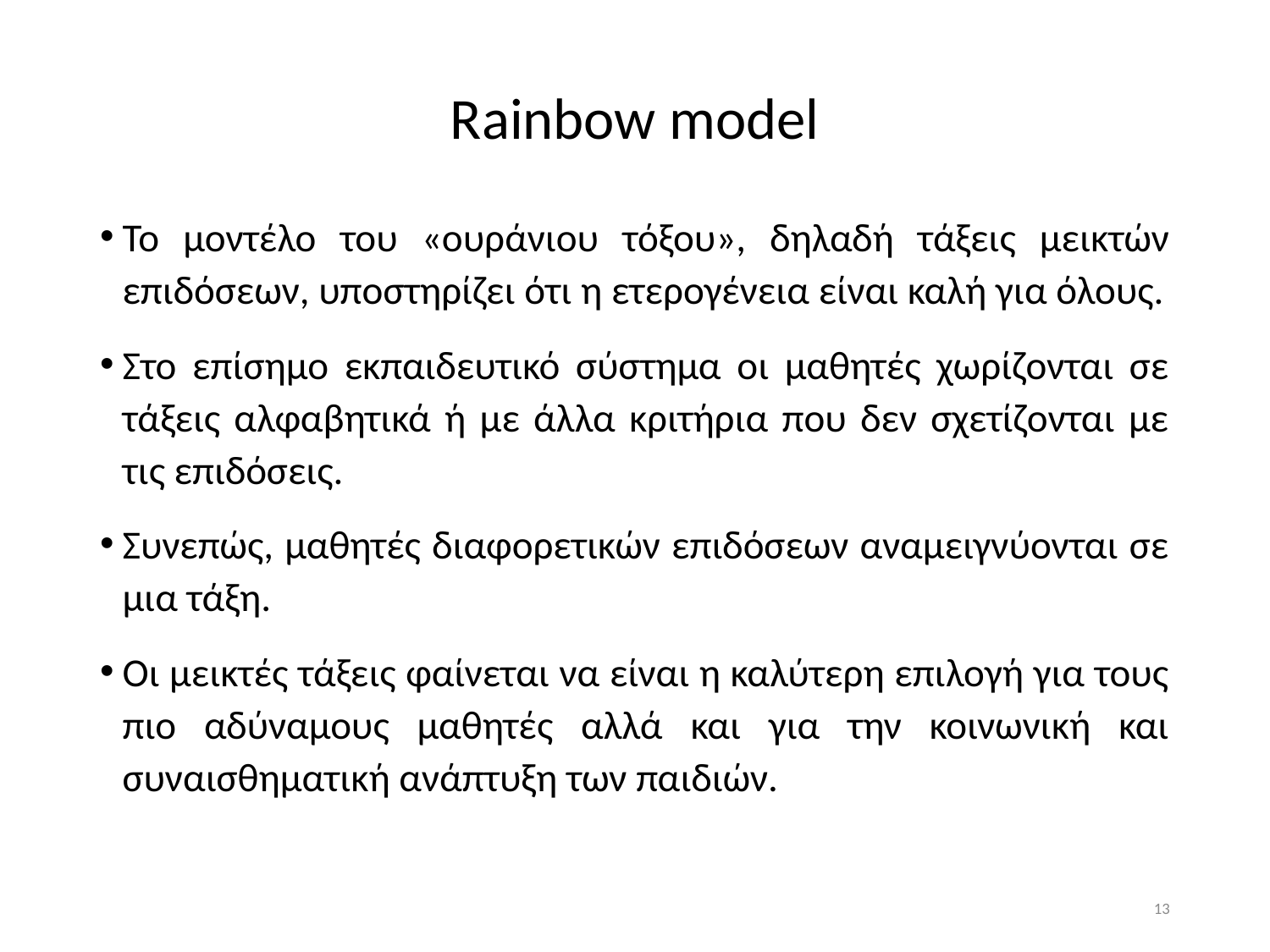

# Rainbow model
Το μοντέλο του «ουράνιου τόξου», δηλαδή τάξεις μεικτών επιδόσεων, υποστηρίζει ότι η ετερογένεια είναι καλή για όλους.
Στο επίσημο εκπαιδευτικό σύστημα οι μαθητές χωρίζονται σε τάξεις αλφαβητικά ή με άλλα κριτήρια που δεν σχετίζονται με τις επιδόσεις.
Συνεπώς, μαθητές διαφορετικών επιδόσεων αναμειγνύονται σε μια τάξη.
Οι μεικτές τάξεις φαίνεται να είναι η καλύτερη επιλογή για τους πιο αδύναμους μαθητές αλλά και για την κοινωνική και συναισθηματική ανάπτυξη των παιδιών.
13